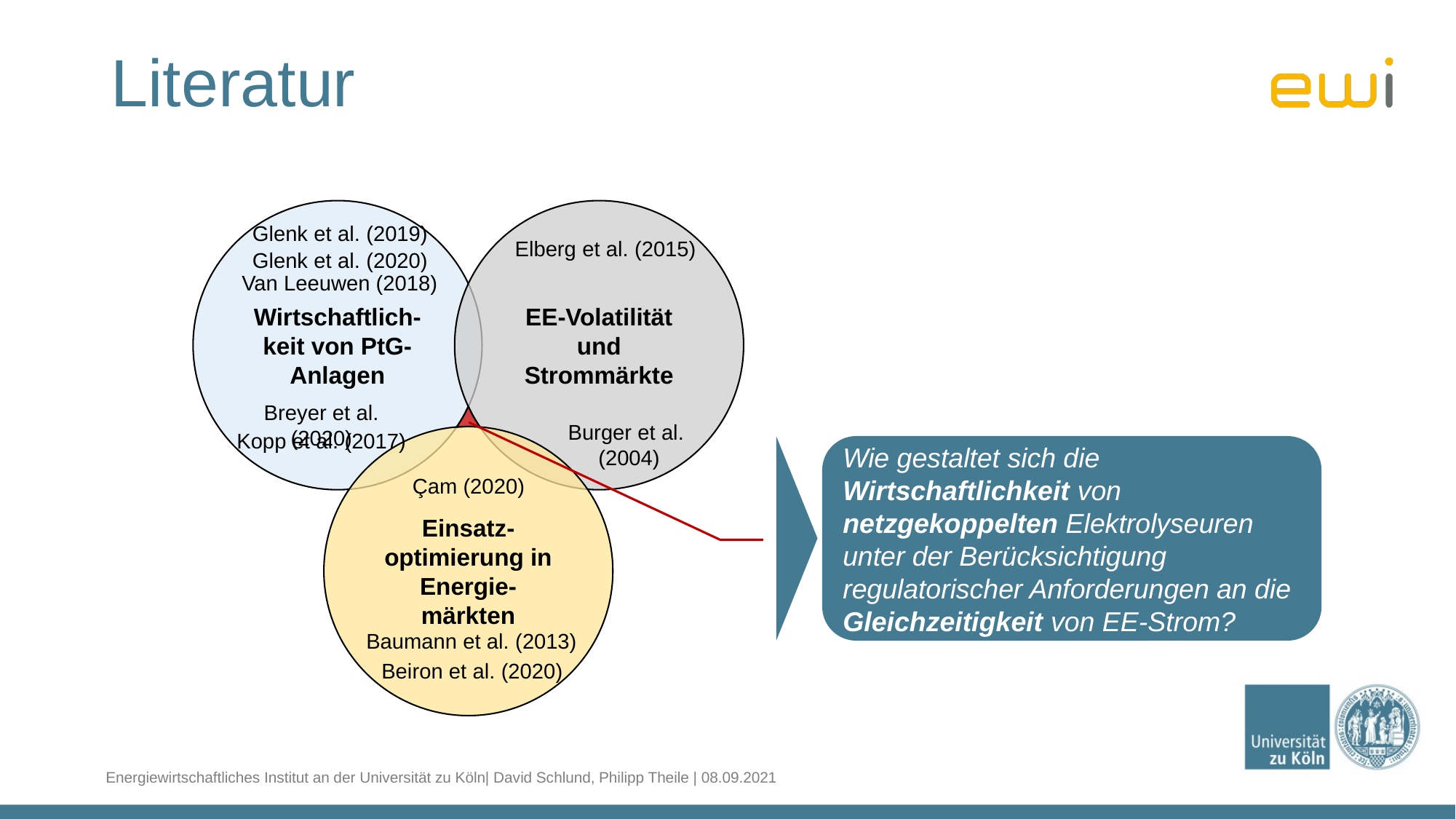

# Literatur
Wirtschaftlich-keit von PtG-Anlagen
EE-Volatilität und Strommärkte
Glenk et al. (2019)
Elberg et al. (2015)
Glenk et al. (2020)
Van Leeuwen (2018)
Breyer et al. (2020)

Burger et al.
(2004)
Kopp et al. (2017)
Einsatz-optimierung in Energie-märkten
Wie gestaltet sich die Wirtschaftlichkeit von netzgekoppelten Elektrolyseuren unter der Berücksichtigung regulatorischer Anforderungen an die Gleichzeitigkeit von EE-Strom?
Çam (2020)

Baumann et al. (2013)
Beiron et al. (2020)